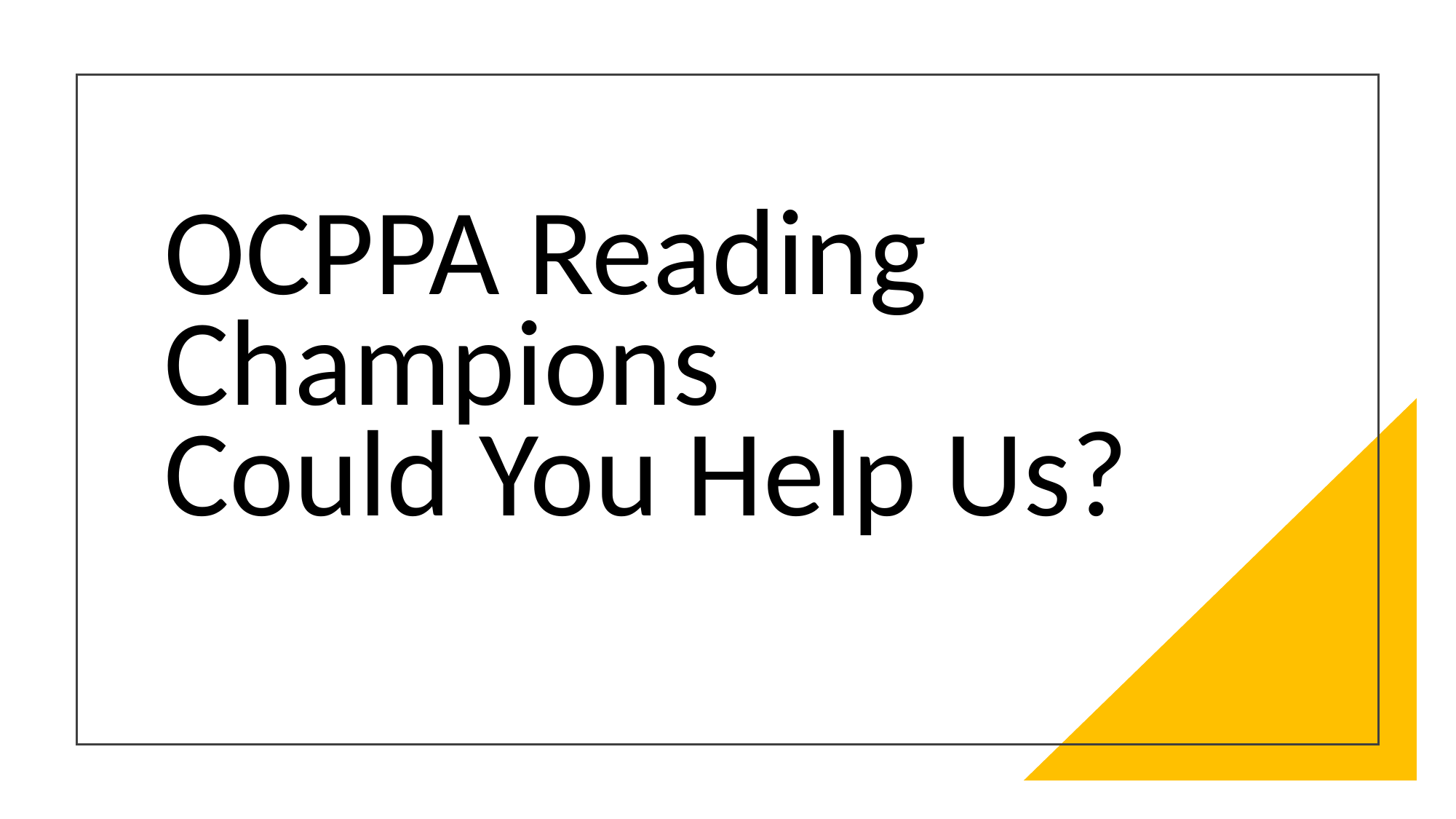

# OCPPA Reading Champions Could You Help Us?